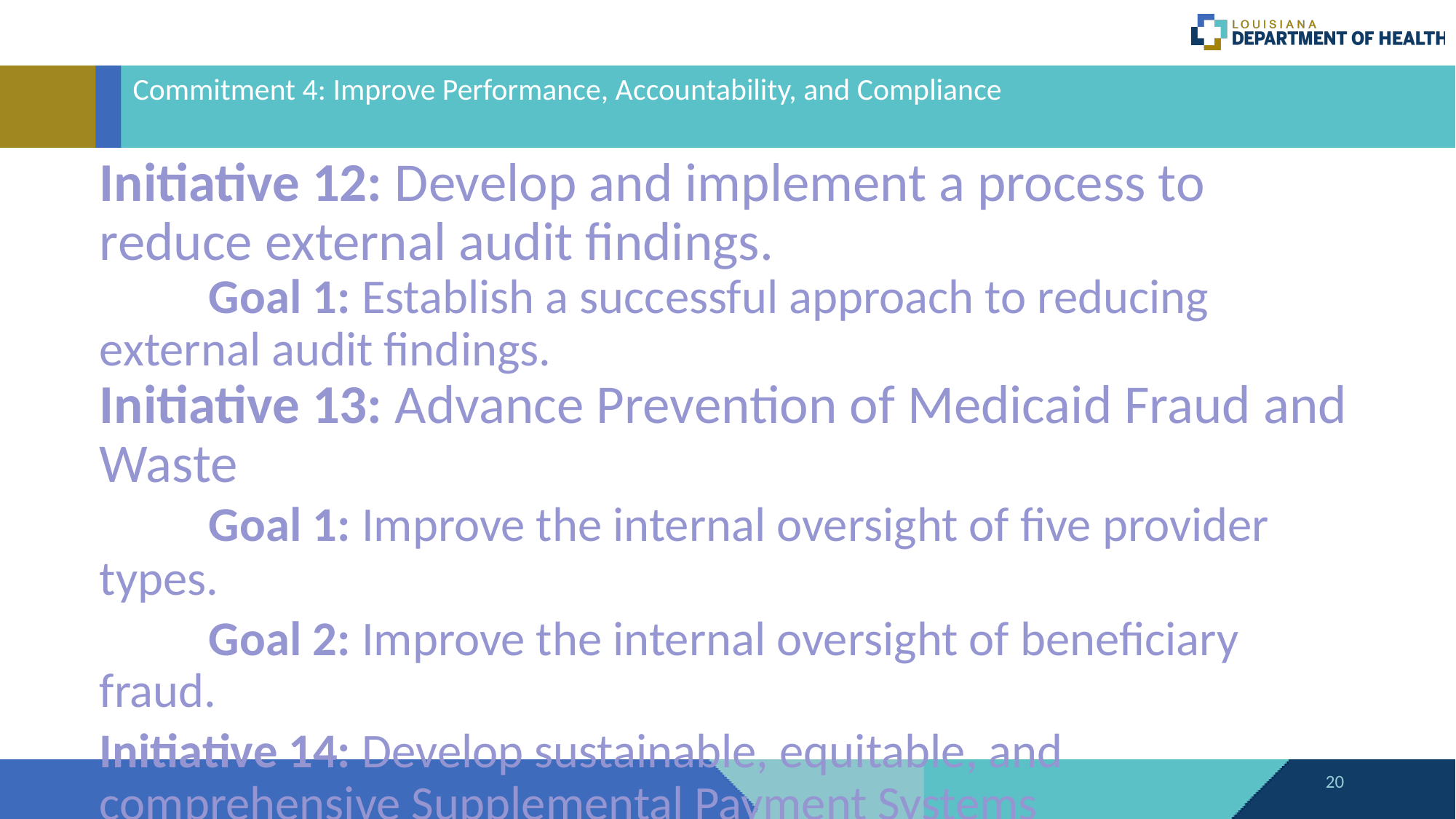

# Commitment 4: Improve Performance, Accountability, and Compliance
Initiative 12: Develop and implement a process to reduce external audit findings.
	Goal 1: Establish a successful approach to reducing 	external audit findings.
Initiative 13: Advance Prevention of Medicaid Fraud and Waste
	Goal 1: Improve the internal oversight of five provider types.
	Goal 2: Improve the internal oversight of beneficiary fraud.
Initiative 14: Develop sustainable, equitable, and comprehensive Supplemental Payment Systems
20